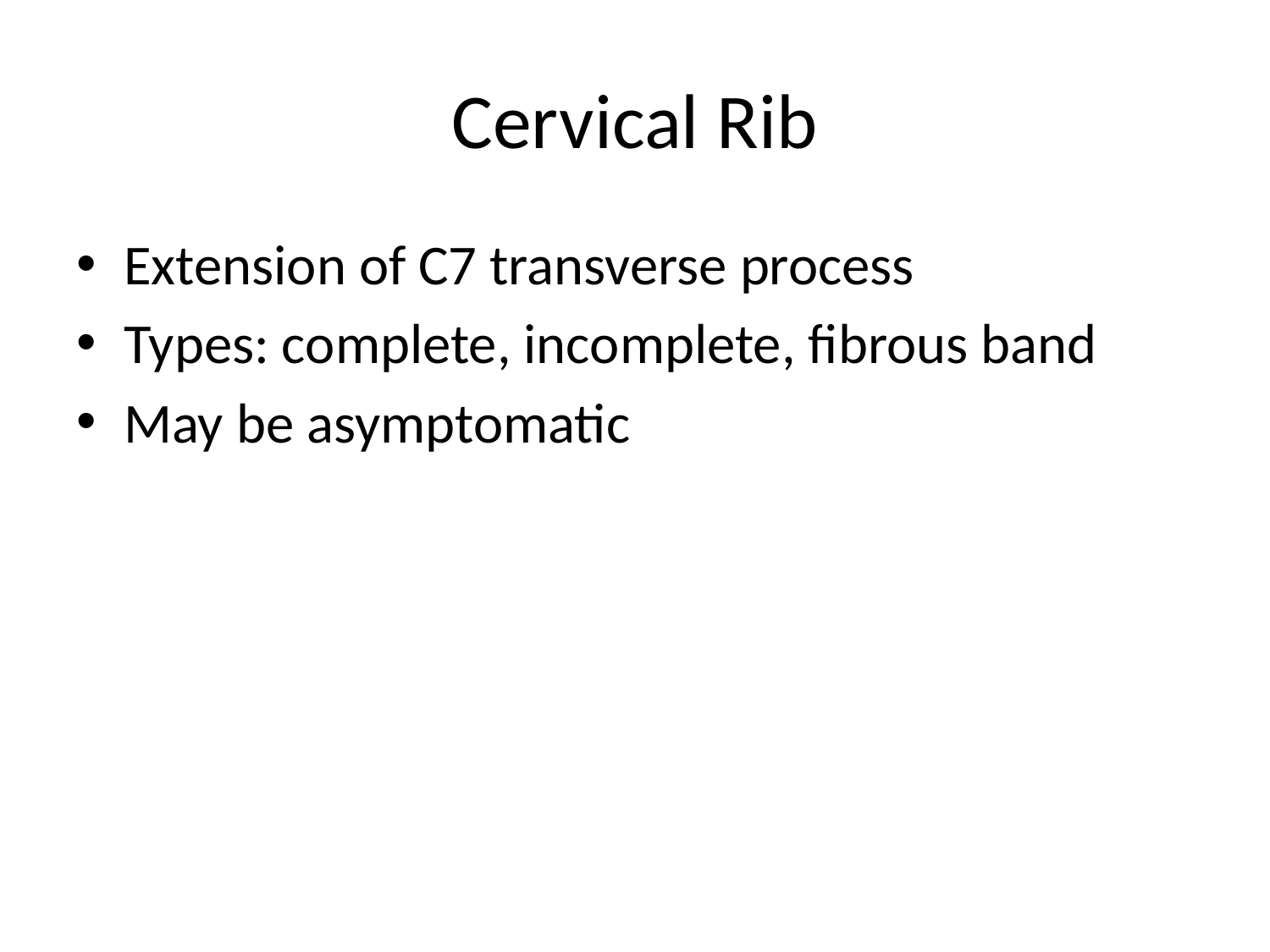

# Cervical Rib
Extension of C7 transverse process
Types: complete, incomplete, fibrous band
May be asymptomatic